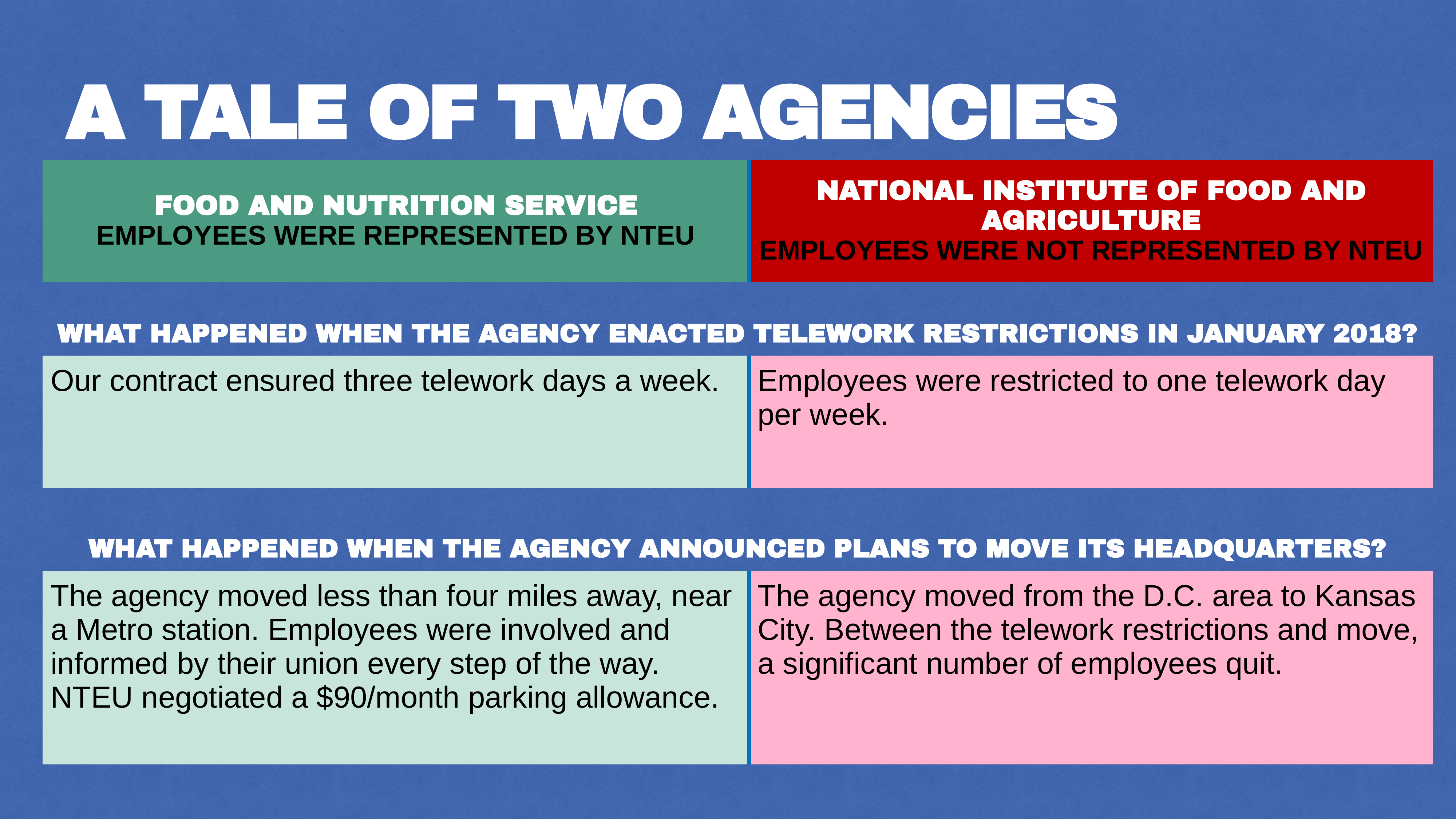

A tale of two agencies
| FOOD AND NUTRITION SERVICE EMPLOYEES WERE REPRESENTED BY NTEU | NATIONAL INSTITUTE OF FOOD AND AGRICULTURE EMPLOYEES WERE NOT REPRESENTED BY NTEU |
| --- | --- |
| WHAT HAPPENED WHEN THE AGENCY ENACTED TELEWORK RESTRICTIONS IN JANUARY 2018? |  |
| Our contract ensured three telework days a week. | Employees were restricted to one telework day per week. |
| WHAT HAPPENED WHEN THE AGENCY ANNOUNCED PLANS TO MOVE ITS HEADQUARTERS? |  |
| The agency moved less than four miles away, near a Metro station. Employees were involved and informed by their union every step of the way. NTEU negotiated a $90/month parking allowance. | The agency moved from the D.C. area to Kansas City. Between the telework restrictions and move, a significant number of employees quit. |